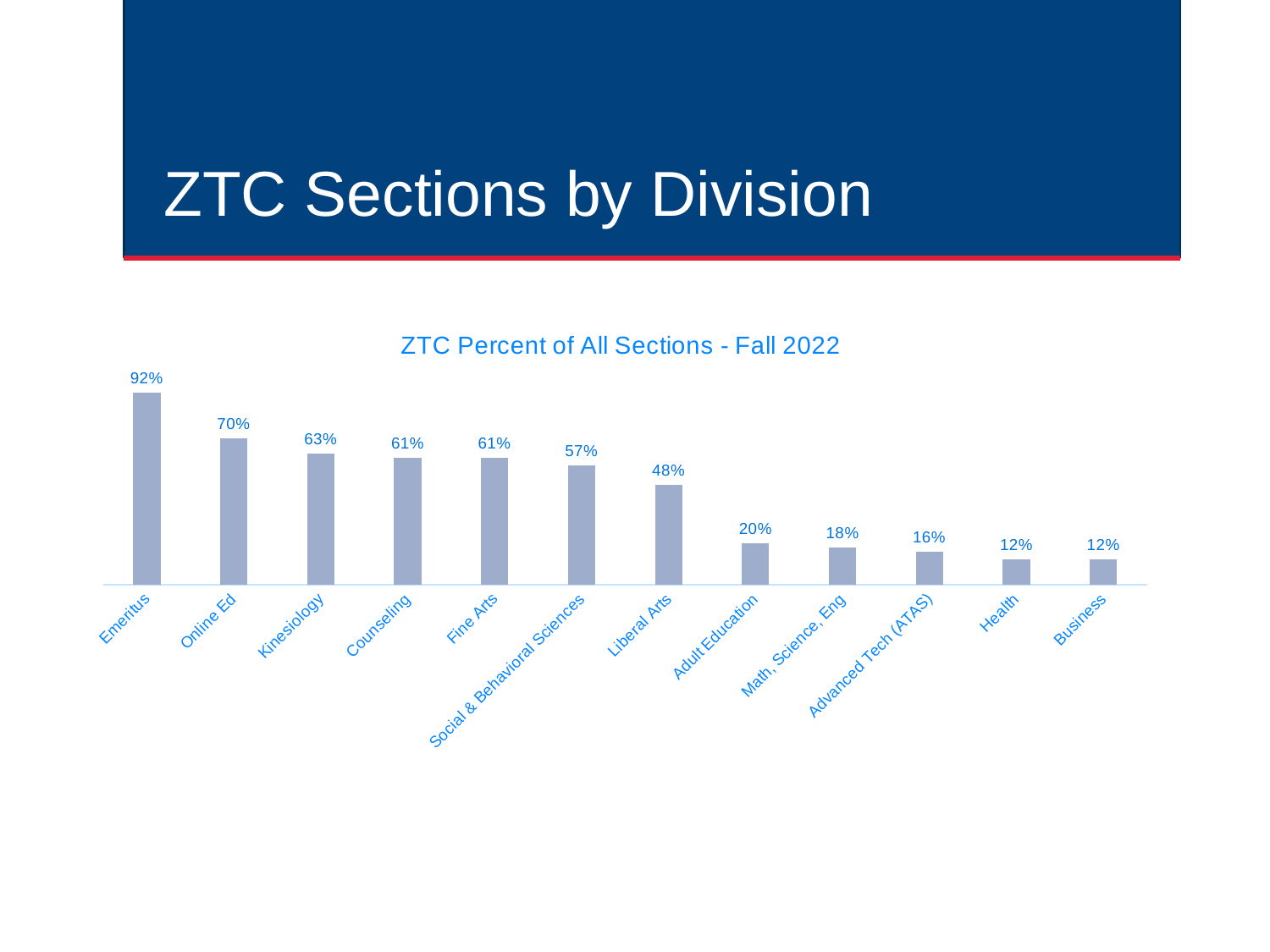

# ZTC Sections by Division

### Chart: ZTC Percent of All Sections - Fall 2022

| Category | Fall 22 |
|---|---|
| Emeritus | 0.92 |
| Online Ed | 0.7 |
| Kinesiology | 0.63 |
| Counseling | 0.61 |
| Fine Arts | 0.61 |
| Social & Behavioral Sciences | 0.57 |
| Liberal Arts | 0.48 |
| Adult Education | 0.2 |
| Math, Science, Eng | 0.18 |
| Advanced Tech (ATAS) | 0.16 |
| Health | 0.12 |
| Business | 0.12 |